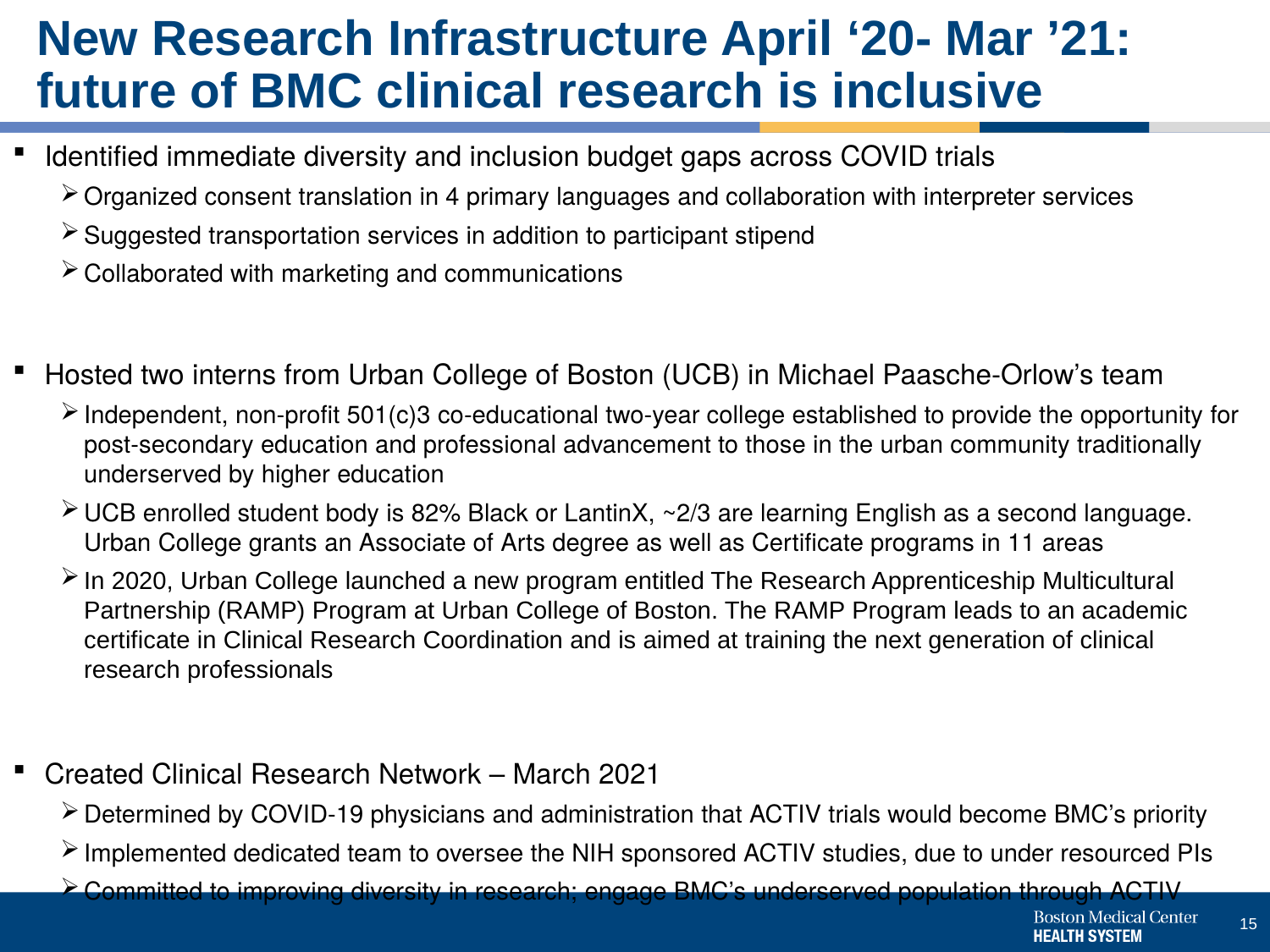

# New Research Infrastructure April ‘20- Mar ’21: future of BMC clinical research is inclusive
Identified immediate diversity and inclusion budget gaps across COVID trials
Organized consent translation in 4 primary languages and collaboration with interpreter services
Suggested transportation services in addition to participant stipend
Collaborated with marketing and communications

Hosted two interns from Urban College of Boston (UCB) in Michael Paasche-Orlow’s team
Independent, non-profit 501(c)3 co-educational two-year college established to provide the opportunity for post-secondary education and professional advancement to those in the urban community traditionally underserved by higher education
UCB enrolled student body is 82% Black or LantinX, ~2/3 are learning English as a second language. Urban College grants an Associate of Arts degree as well as Certificate programs in 11 areas
In 2020, Urban College launched a new program entitled The Research Apprenticeship Multicultural Partnership (RAMP) Program at Urban College of Boston. The RAMP Program leads to an academic certificate in Clinical Research Coordination and is aimed at training the next generation of clinical research professionals

Created Clinical Research Network – March 2021
Determined by COVID-19 physicians and administration that ACTIV trials would become BMC’s priority
Implemented dedicated team to oversee the NIH sponsored ACTIV studies, due to under resourced PIs
Committed to improving diversity in research; engage BMC’s underserved population through ACTIV